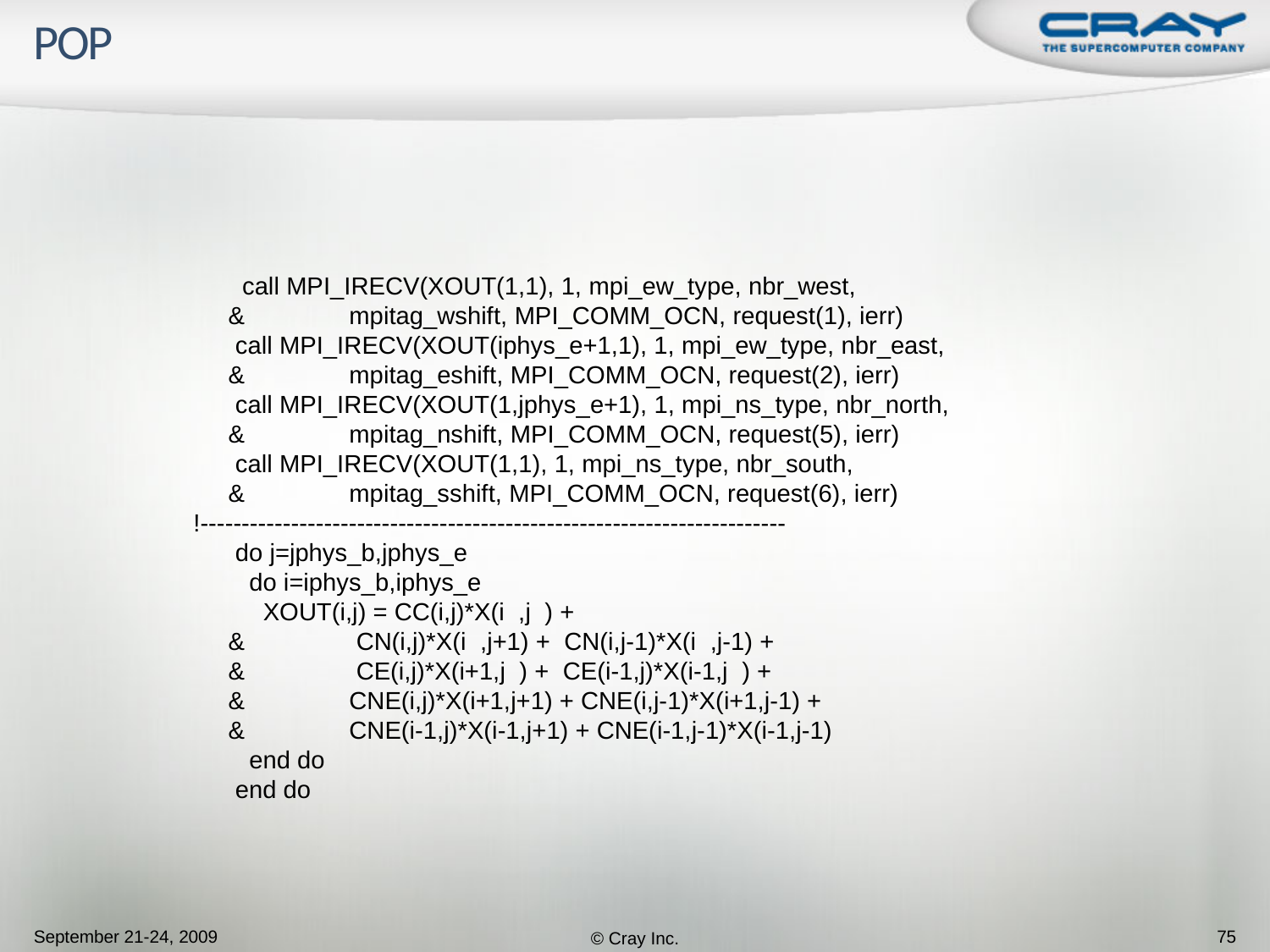

# POP
       call MPI_IRECV(XOUT(1,1), 1, mpi_ew_type, nbr_west,
     &               mpitag_wshift, MPI_COMM_OCN, request(1), ierr)
      call MPI_IRECV(XOUT(iphys_e+1,1), 1, mpi_ew_type, nbr_east,
     &               mpitag_eshift, MPI_COMM_OCN, request(2), ierr)
      call MPI_IRECV(XOUT(1,jphys_e+1), 1, mpi_ns_type, nbr_north,
     &               mpitag_nshift, MPI_COMM_OCN, request(5), ierr)
      call MPI_IRECV(XOUT(1,1), 1, mpi_ns_type, nbr_south,
     &               mpitag_sshift, MPI_COMM_OCN, request(6), ierr)
!-----------------------------------------------------------------------
      do j=jphys_b,jphys_e
        do i=iphys_b,iphys_e
          XOUT(i,j) = CC(i,j)*X(i  ,j  ) +
     &                CN(i,j)*X(i  ,j+1) +  CN(i,j-1)*X(i  ,j-1) +
     &                CE(i,j)*X(i+1,j  ) +  CE(i-1,j)*X(i-1,j  ) +
     &               CNE(i,j)*X(i+1,j+1) + CNE(i,j-1)*X(i+1,j-1) +
     &               CNE(i-1,j)*X(i-1,j+1) + CNE(i-1,j-1)*X(i-1,j-1)
        end do
      end do
September 21-24, 2009
© Cray Inc.
75